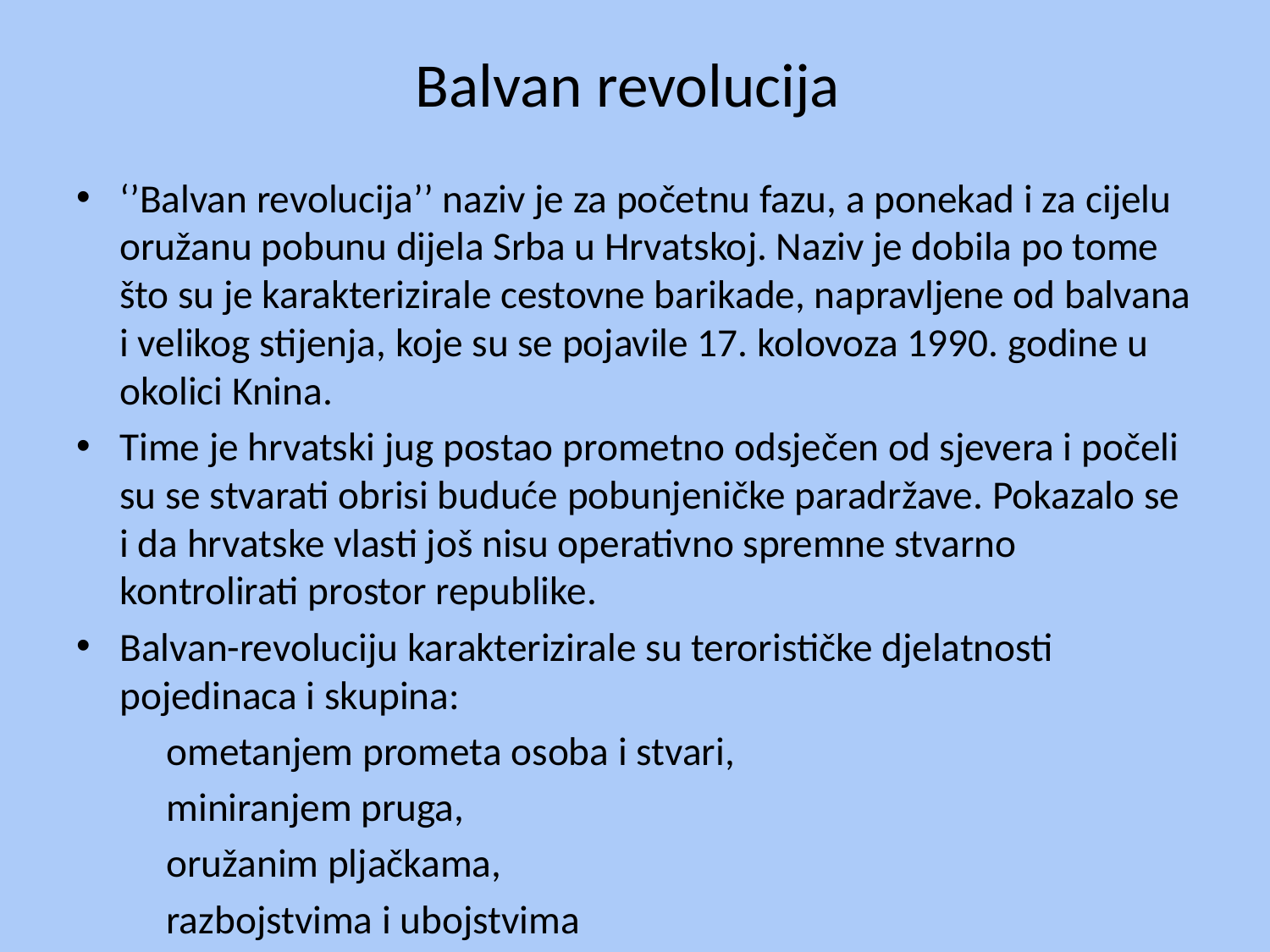

# Balvan revolucija
‘’Balvan revolucija’’ naziv je za početnu fazu, a ponekad i za cijelu oružanu pobunu dijela Srba u Hrvatskoj. Naziv je dobila po tome što su je karakterizirale cestovne barikade, napravljene od balvana i velikog stijenja, koje su se pojavile 17. kolovoza 1990. godine u okolici Knina.
Time je hrvatski jug postao prometno odsječen od sjevera i počeli su se stvarati obrisi buduće pobunjeničke paradržave. Pokazalo se i da hrvatske vlasti još nisu operativno spremne stvarno kontrolirati prostor republike.
Balvan-revoluciju karakterizirale su terorističke djelatnosti pojedinaca i skupina:
	ometanjem prometa osoba i stvari,
	miniranjem pruga,
	oružanim pljačkama,
	razbojstvima i ubojstvima